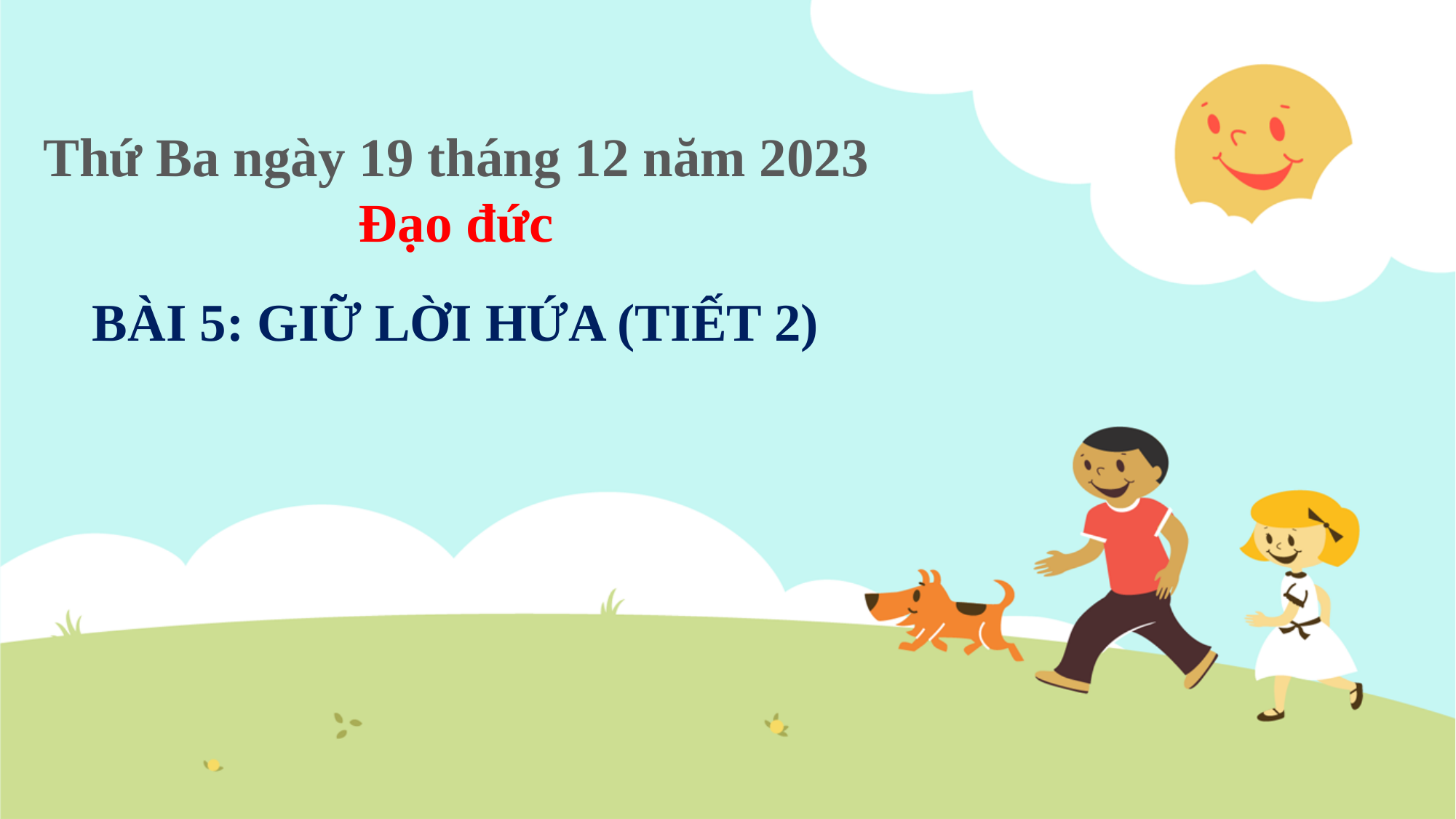

Thứ Ba ngày 19 tháng 12 năm 2023
Đạo đức
BÀI 5: GIỮ LỜI HỨA (TIẾT 2)